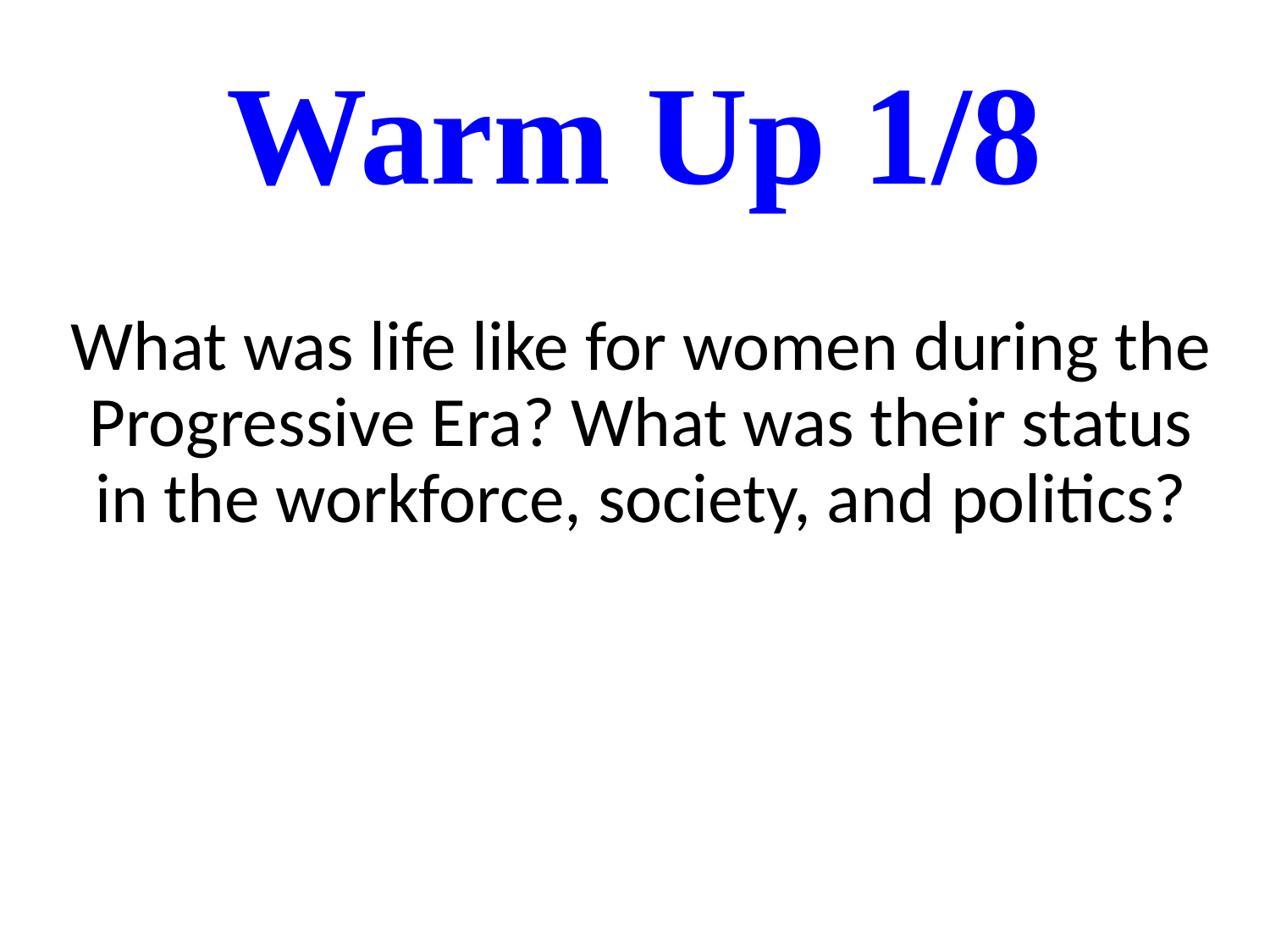

# Warm Up 1/8
What was life like for women during the Progressive Era? What was their status in the workforce, society, and politics?